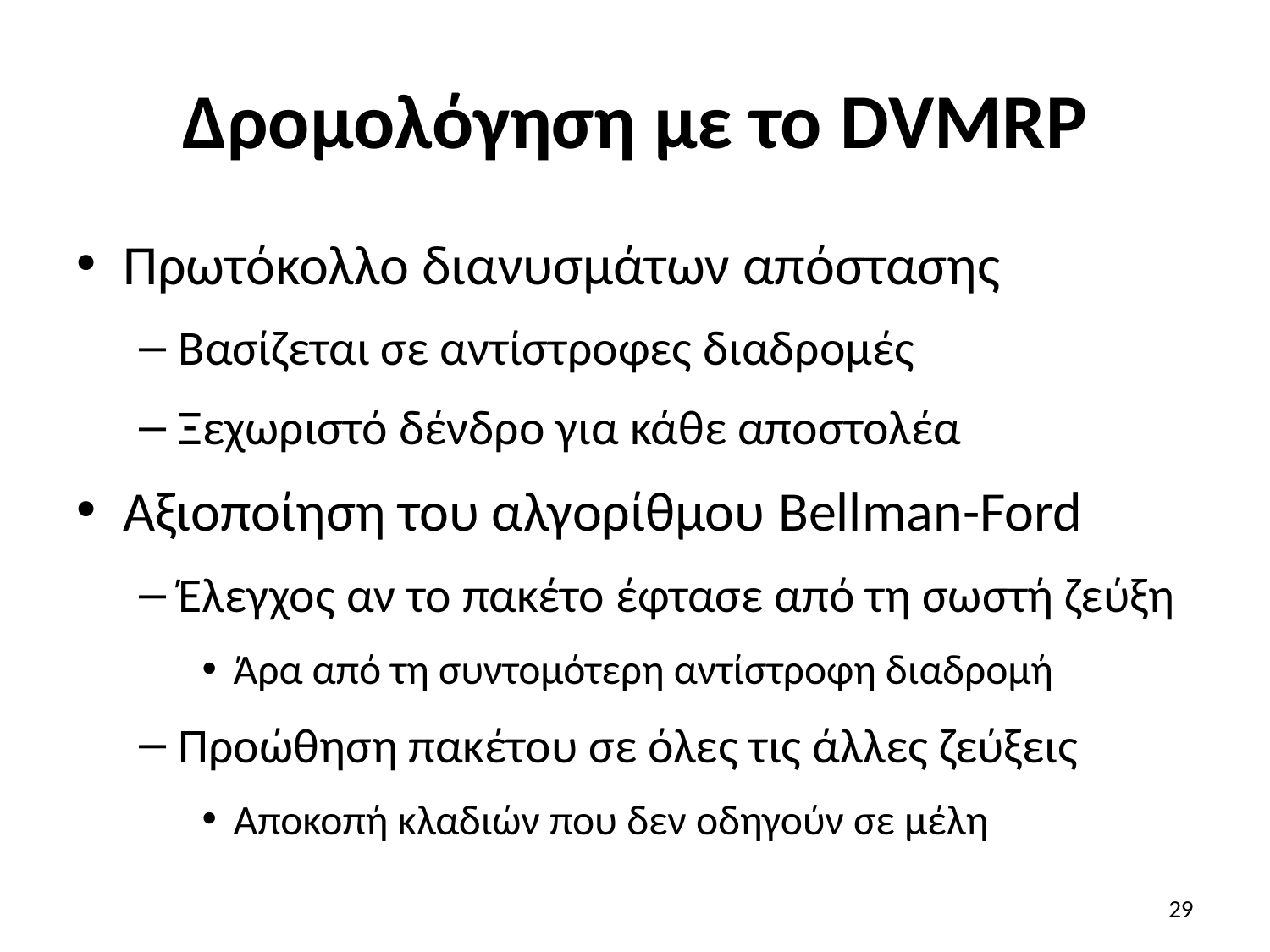

# Δρομολόγηση με το DVMRP
Πρωτόκολλο διανυσμάτων απόστασης
Βασίζεται σε αντίστροφες διαδρομές
Ξεχωριστό δένδρο για κάθε αποστολέα
Αξιοποίηση του αλγορίθμου Bellman-Ford
Έλεγχος αν το πακέτο έφτασε από τη σωστή ζεύξη
Άρα από τη συντομότερη αντίστροφη διαδρομή
Προώθηση πακέτου σε όλες τις άλλες ζεύξεις
Αποκοπή κλαδιών που δεν οδηγούν σε μέλη

29